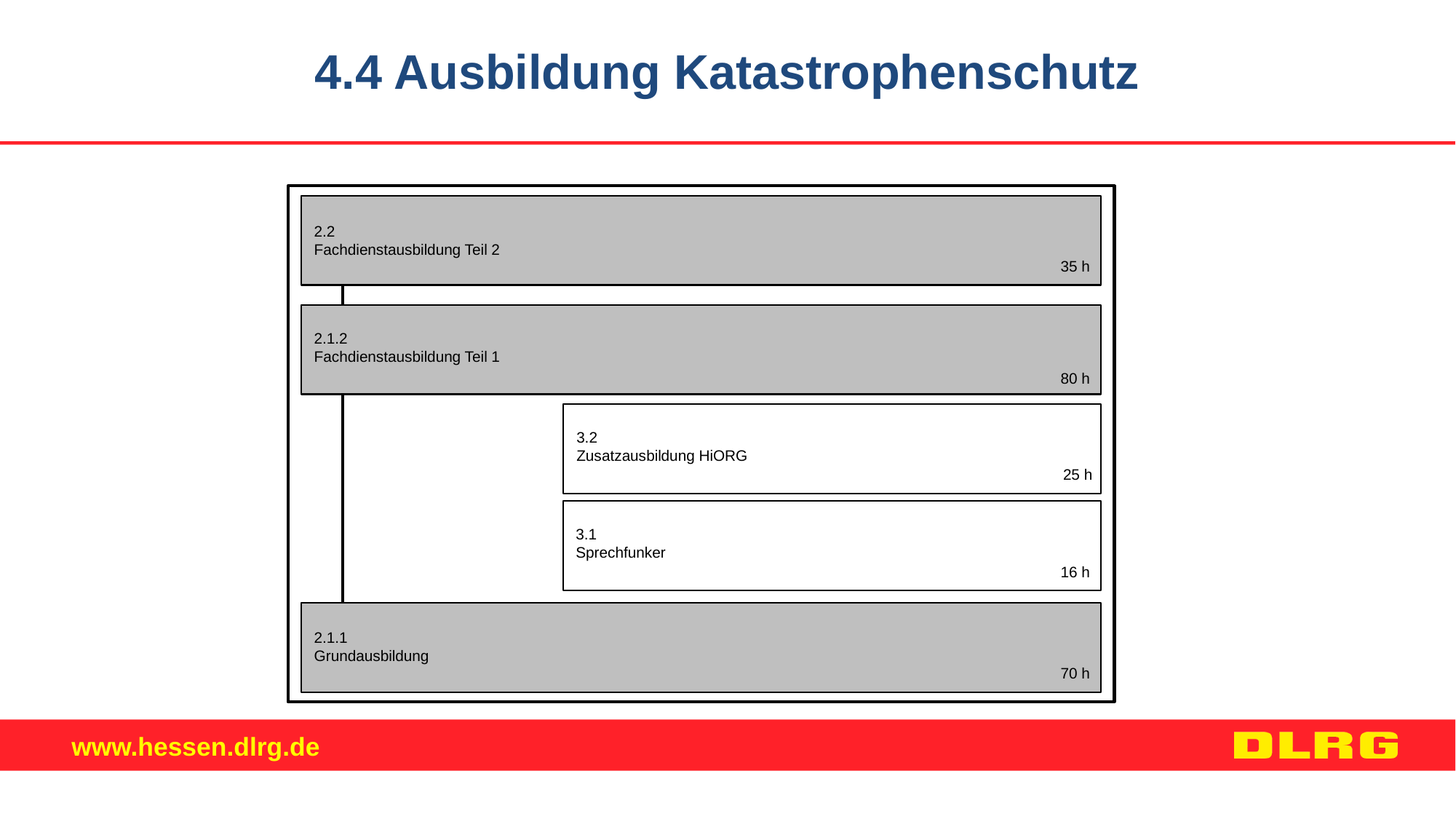

4.4 Ausbildung Katastrophenschutz

2.2
Fachdienstausbildung Teil 2
35 h

2.1.2
Fachdienstausbildung Teil 1
80 h

3.2
Zusatzausbildung HiORG
25 h

3.1
Sprechfunker
16 h

2.1.1
Grundausbildung
70 h